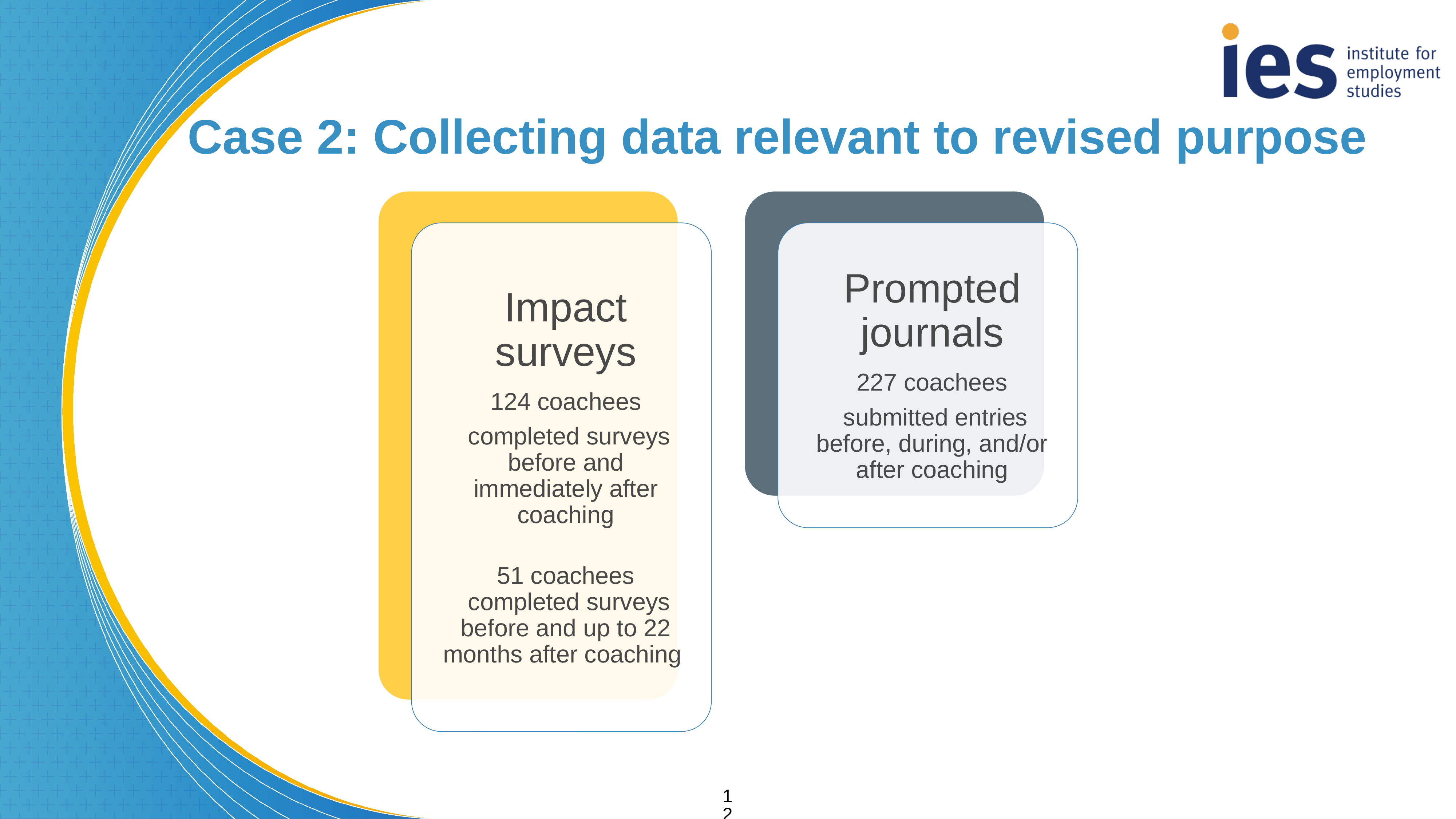

# Case 2: Collecting data relevant to revised purpose
Impact surveys
124 coachees
 completed surveys before and immediately after coaching
51 coachees
 completed surveys before and up to 22 months after coaching
Prompted journals
227 coachees
 submitted entries before, during, and/or after coaching
12